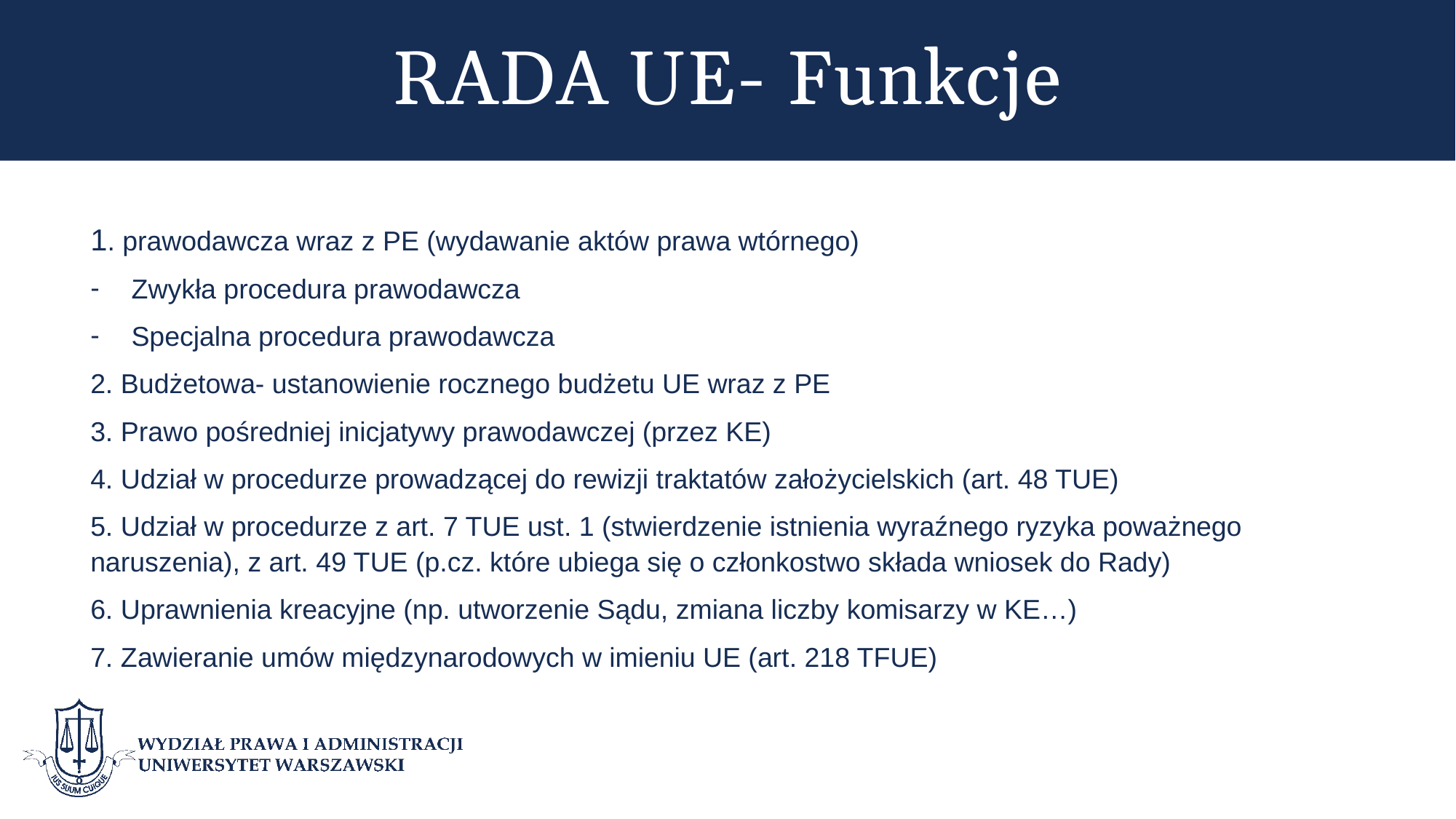

# RADA UE- Funkcje
1. prawodawcza wraz z PE (wydawanie aktów prawa wtórnego)
Zwykła procedura prawodawcza
Specjalna procedura prawodawcza
2. Budżetowa- ustanowienie rocznego budżetu UE wraz z PE
3. Prawo pośredniej inicjatywy prawodawczej (przez KE)
4. Udział w procedurze prowadzącej do rewizji traktatów założycielskich (art. 48 TUE)
5. Udział w procedurze z art. 7 TUE ust. 1 (stwierdzenie istnienia wyraźnego ryzyka poważnego naruszenia), z art. 49 TUE (p.cz. które ubiega się o członkostwo składa wniosek do Rady)
6. Uprawnienia kreacyjne (np. utworzenie Sądu, zmiana liczby komisarzy w KE…)
7. Zawieranie umów międzynarodowych w imieniu UE (art. 218 TFUE)